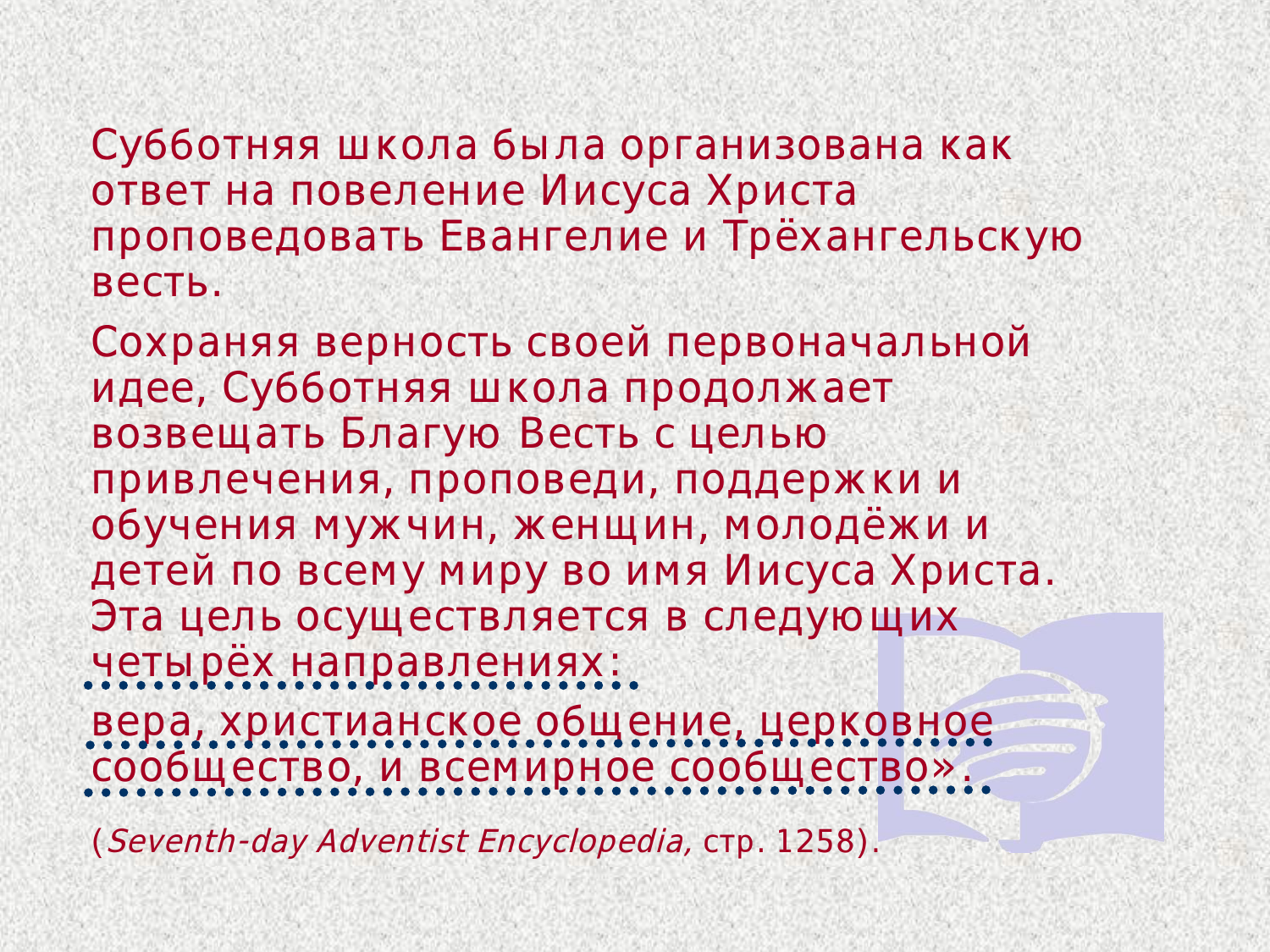

Субботняя школа была организована как ответ на повеление Иисуса Христа проповедовать Евангелие и Трёхангельскую весть.
Сохраняя верность своей первоначальной идее, Субботняя школа продолжает возвещать Благую Весть с целью привлечения, проповеди, поддержки и обучения мужчин, женщин, молодёжи и детей по всему миру во имя Иисуса Христа. Эта цель осуществляется в следующих четырёх направлениях:
вера, христианское общение, церковное сообщество, и всемирное сообщество».
(Seventh-day Adventist Encyclopedia, стр. 1258).